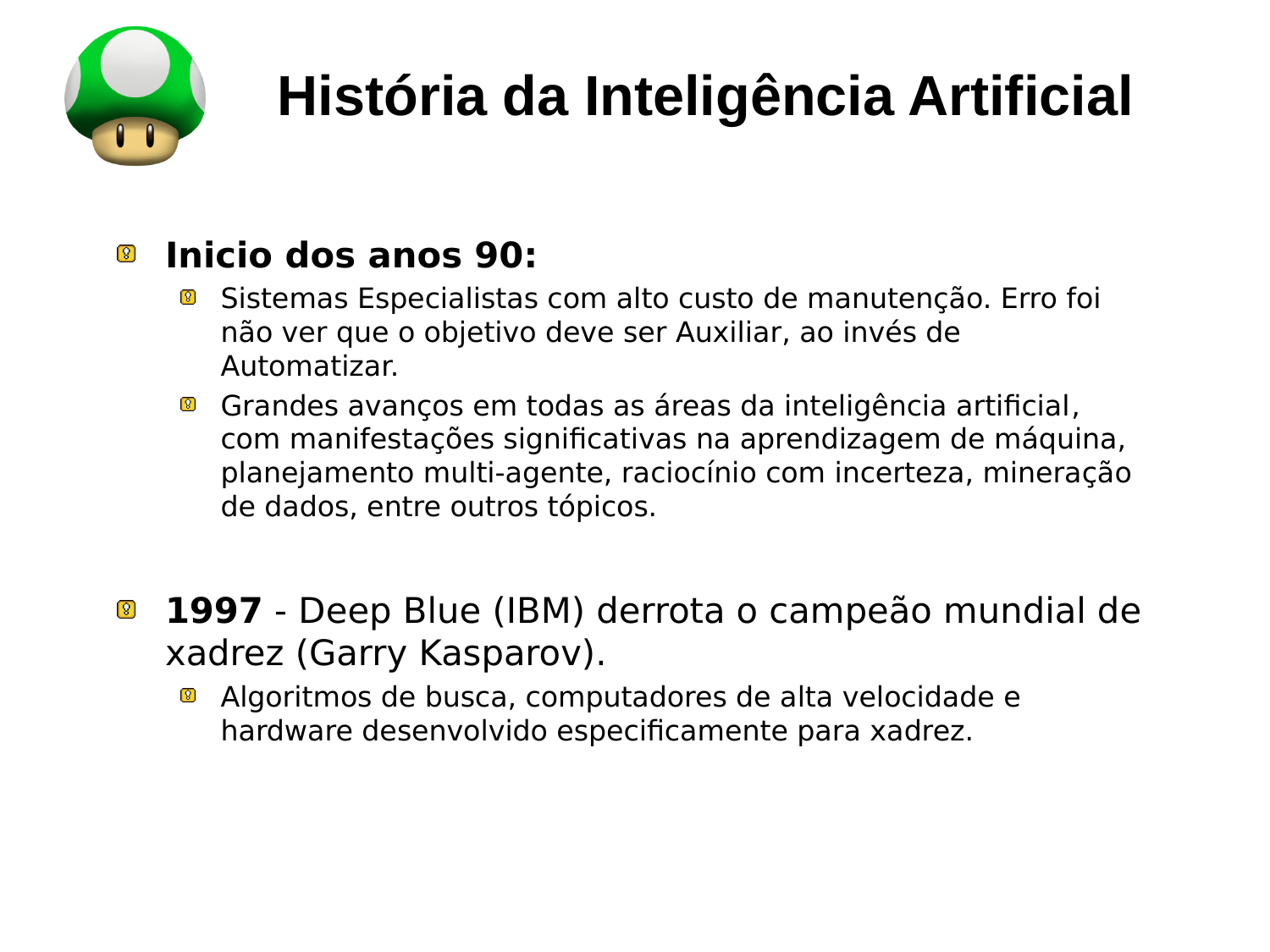

# História da Inteligência Artificial
Inicio dos anos 90:
Sistemas Especialistas com alto custo de manutenção. Erro foi não ver que o objetivo deve ser Auxiliar, ao invés de Automatizar.
Grandes avanços em todas as áreas da inteligência artificial​​, com manifestações significativas na aprendizagem de máquina, planejamento multi-agente, raciocínio com incerteza, mineração de dados, entre outros tópicos.

1997 - Deep Blue (IBM) derrota o campeão mundial de xadrez (Garry Kasparov).
Algoritmos de busca, computadores de alta velocidade e hardware desenvolvido especificamente para xadrez.